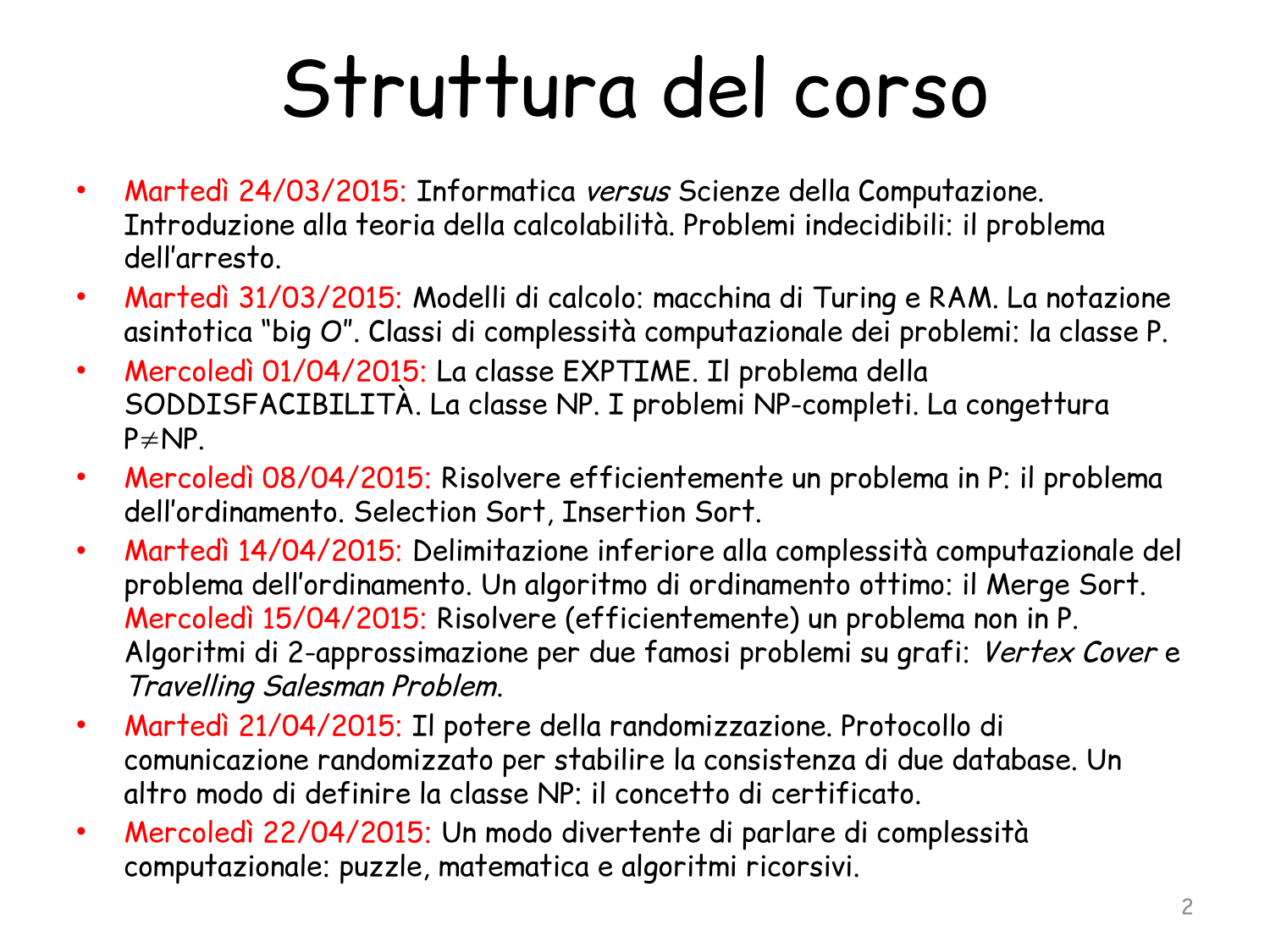

# Struttura del corso
Martedì 24/03/2015: Informatica versus Scienze della Computazione. Introduzione alla teoria della calcolabilità. Problemi indecidibili: il problema dell’arresto.
Martedì 31/03/2015: Modelli di calcolo: macchina di Turing e RAM. La notazione asintotica “big O”. Classi di complessità computazionale dei problemi: la classe P.
Mercoledì 01/04/2015: La classe EXPTIME. Il problema della SODDISFACIBILITÀ. La classe NP. I problemi NP-completi. La congettura P≠NP.
Mercoledì 08/04/2015: Risolvere efficientemente un problema in P: il problema dell’ordinamento. Selection Sort, Insertion Sort.
Martedì 14/04/2015: Delimitazione inferiore alla complessità computazionale del problema dell’ordinamento. Un algoritmo di ordinamento ottimo: il Merge Sort. Mercoledì 15/04/2015: Risolvere (efficientemente) un problema non in P. Algoritmi di 2-approssimazione per due famosi problemi su grafi: Vertex Cover e Travelling Salesman Problem.
Martedì 21/04/2015: Il potere della randomizzazione. Protocollo di comunicazione randomizzato per stabilire la consistenza di due database. Un altro modo di definire la classe NP: il concetto di certificato.
Mercoledì 22/04/2015: Un modo divertente di parlare di complessità computazionale: puzzle, matematica e algoritmi ricorsivi.
2